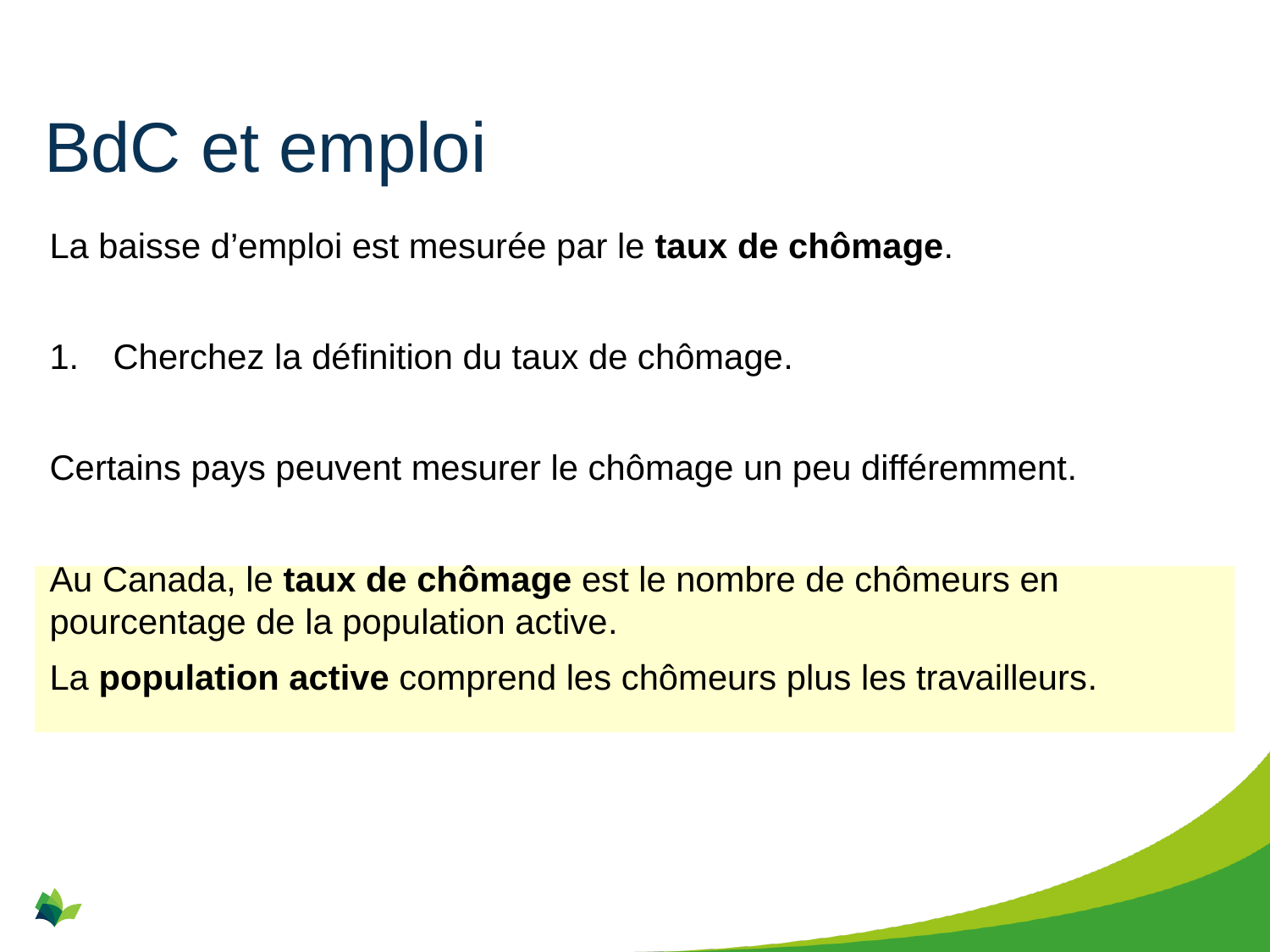

# BdC et emploi
La baisse d’emploi est mesurée par le taux de chômage.

Cherchez la définition du taux de chômage.

Certains pays peuvent mesurer le chômage un peu différemment.

Au Canada, le taux de chômage est le nombre de chômeurs en pourcentage de la population active.
La population active comprend les chômeurs plus les travailleurs.